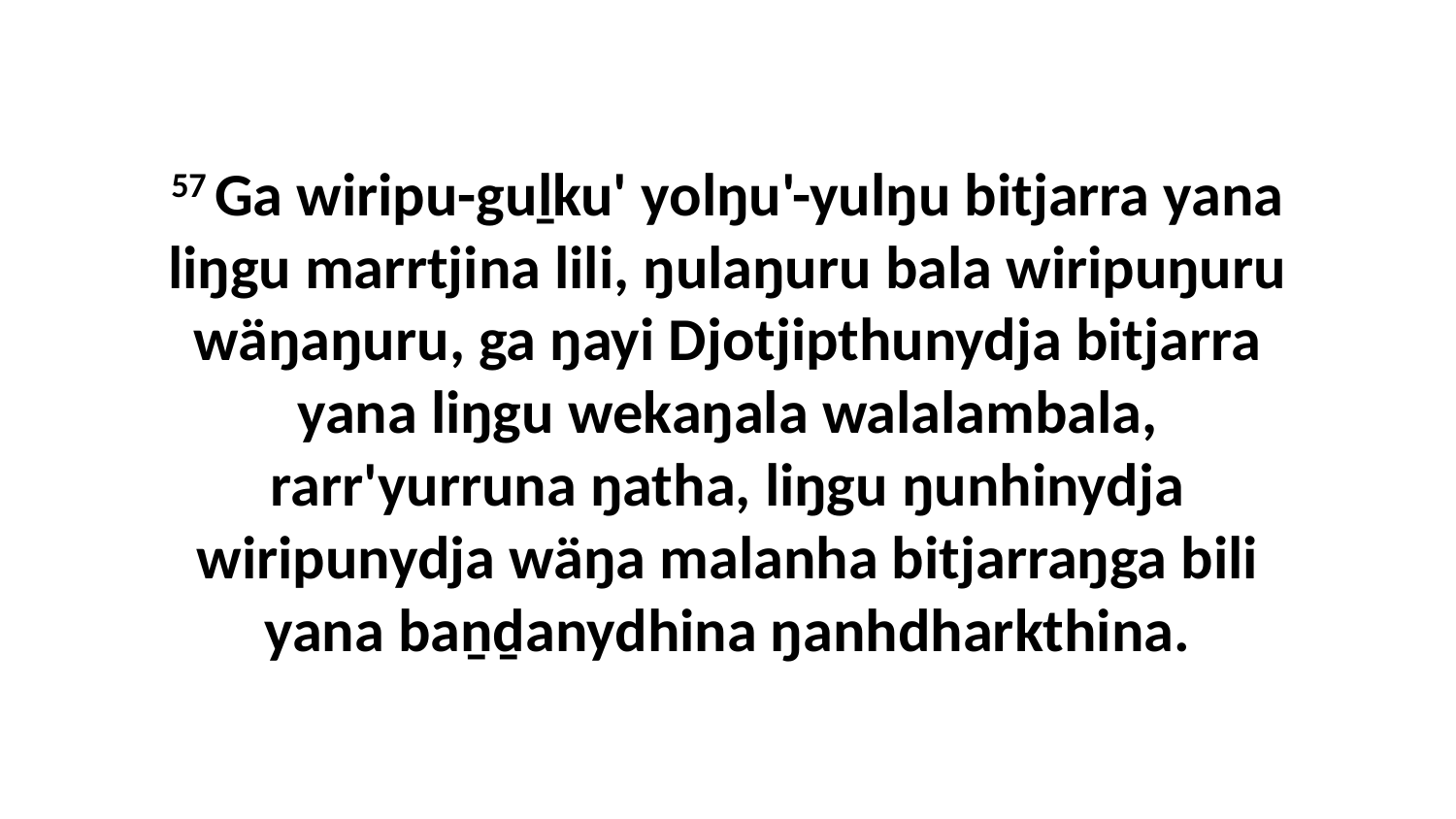

57 Ga wiripu-guḻku' yolŋu'-yulŋu bitjarra yana liŋgu marrtjina lili, ŋulaŋuru bala wiripuŋuru wäŋaŋuru, ga ŋayi Djotjipthunydja bitjarra yana liŋgu wekaŋala walalambala, rarr'yurruna ŋatha, liŋgu ŋunhinydja wiripunydja wäŋa malanha bitjarraŋga bili yana baṉḏanydhina ŋanhdharkthina.